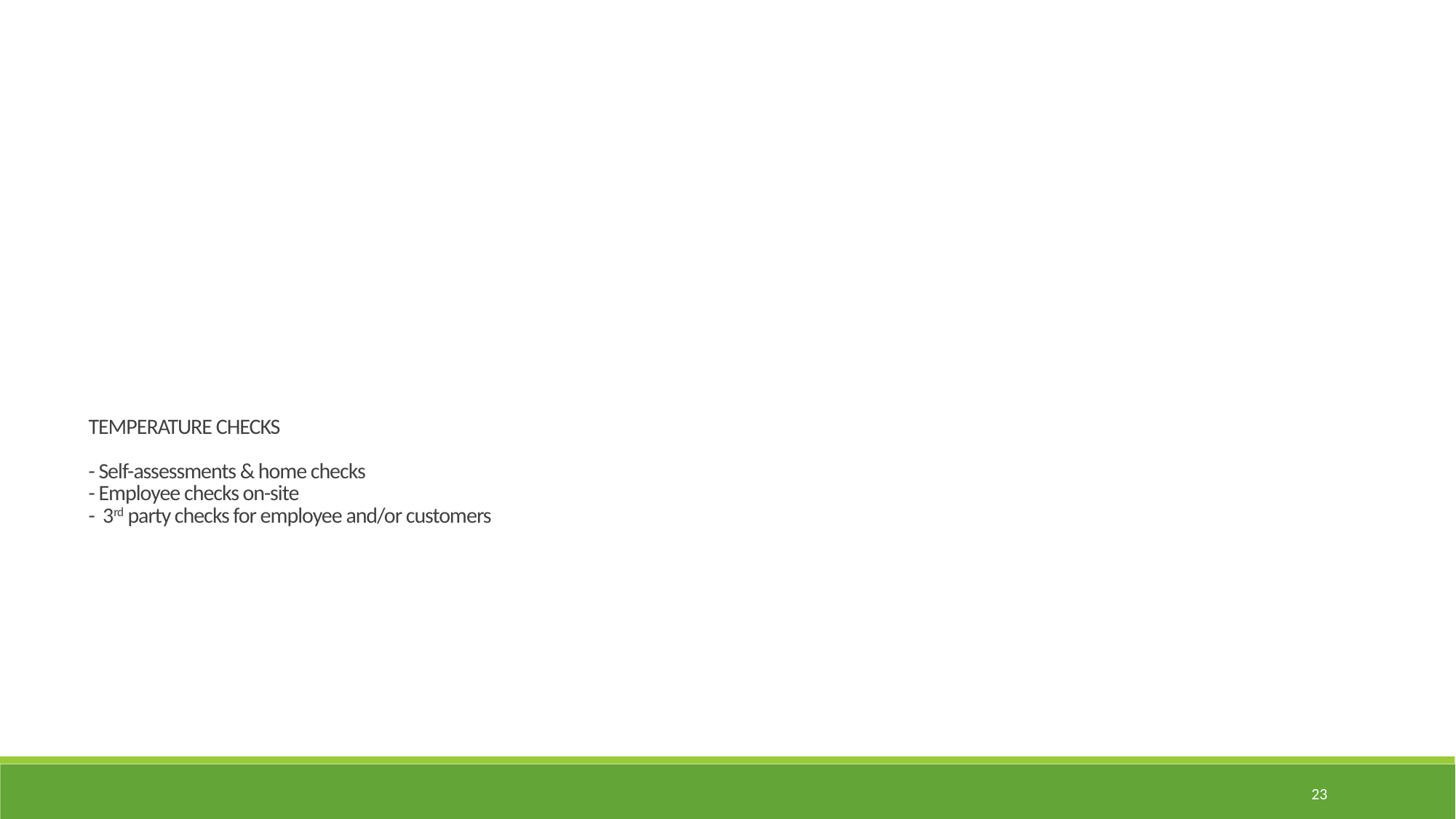

TEMPERATURE CHECKS
- Self-assessments & home checks
- Employee checks on-site
-  3rd party checks for employee and/or customers

23